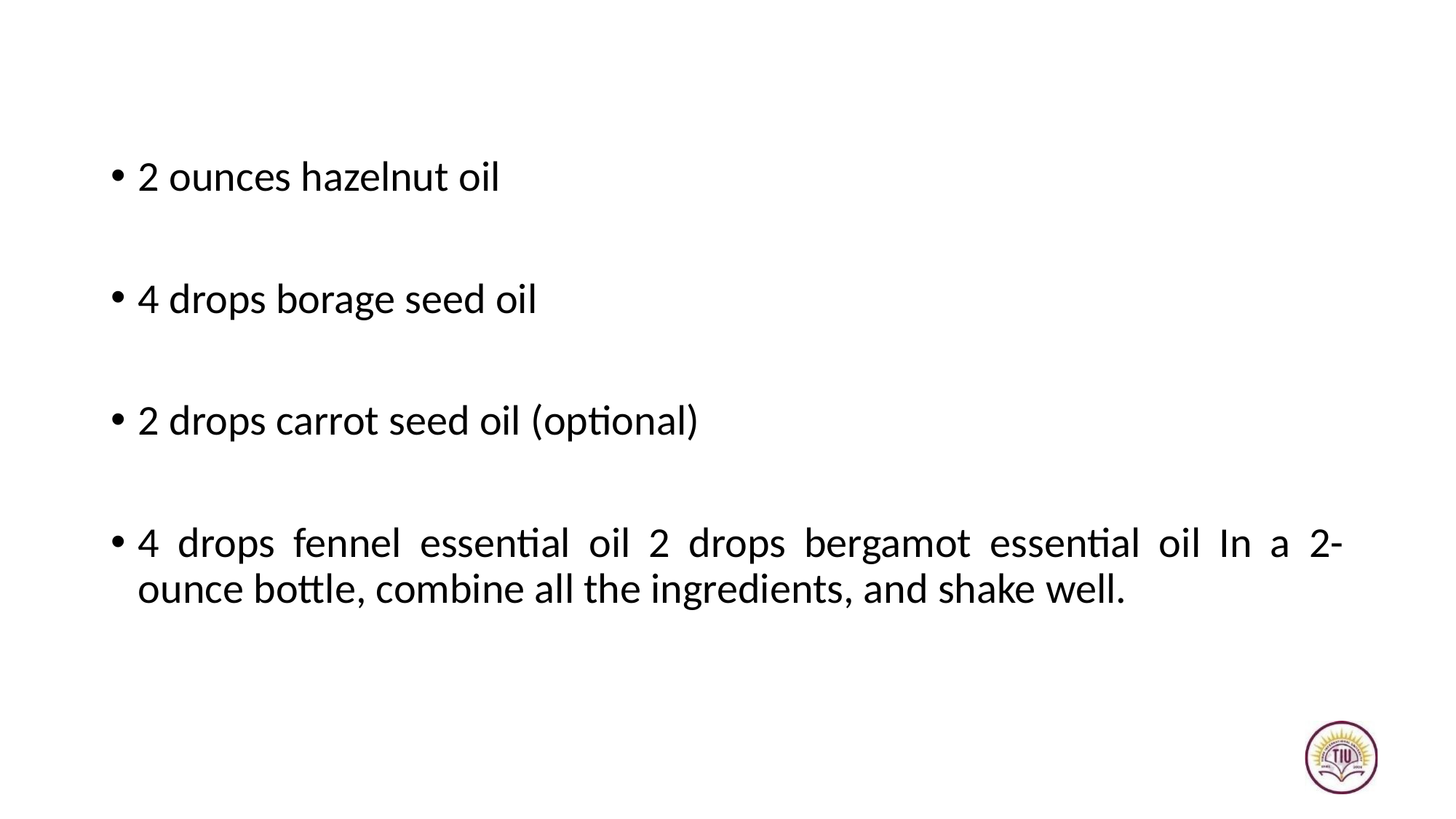

2 ounces hazelnut oil

4 drops borage seed oil

2 drops carrot seed oil (optional)

4 drops fennel essential oil 2 drops bergamot essential oil In a 2-ounce bottle, combine all the ingredients, and shake well.